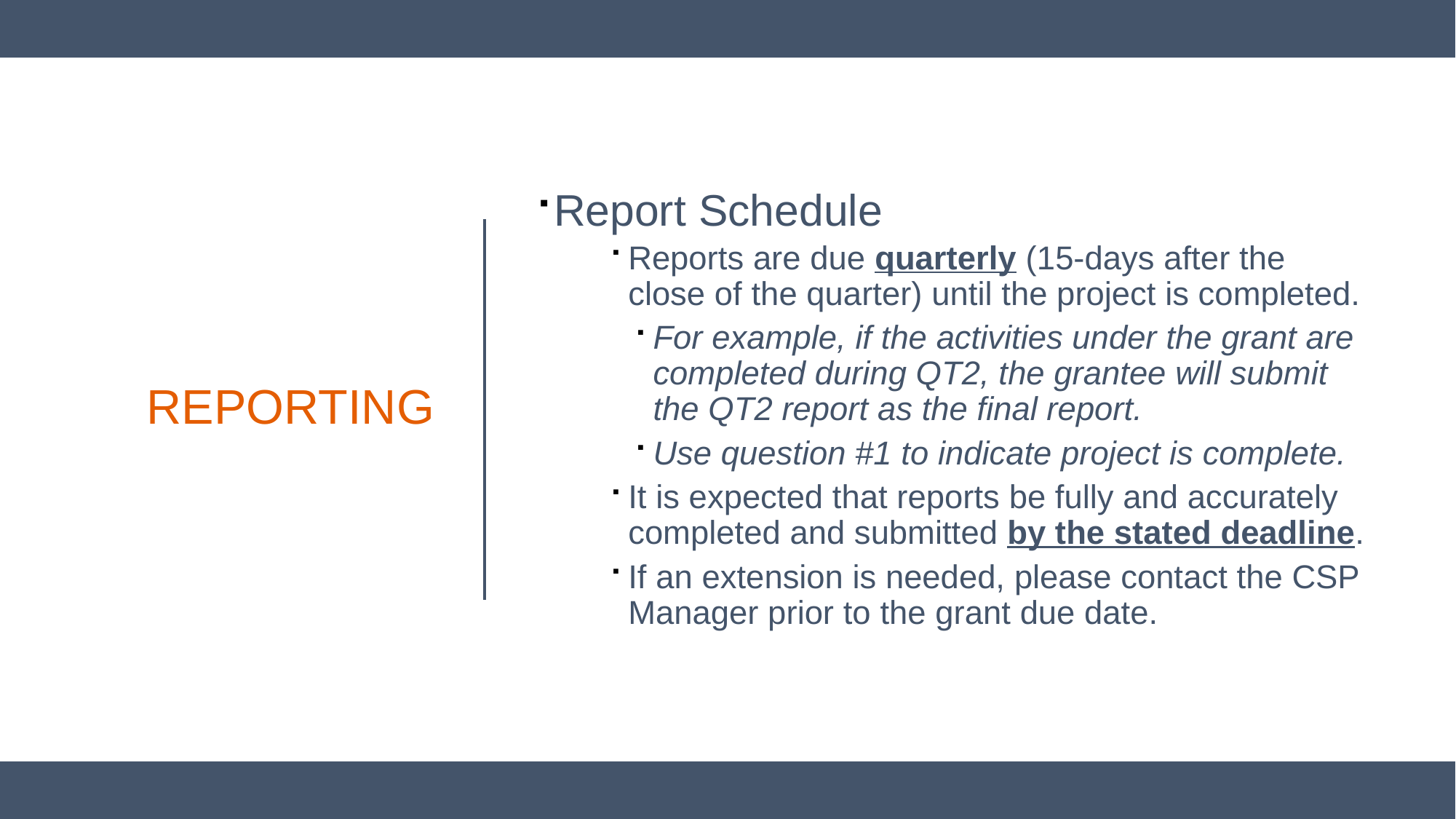

Report Schedule
Reports are due quarterly (15-days after the close of the quarter) until the project is completed.
For example, if the activities under the grant are completed during QT2, the grantee will submit the QT2 report as the final report.
Use question #1 to indicate project is complete.
It is expected that reports be fully and accurately completed and submitted by the stated deadline.
If an extension is needed, please contact the CSP Manager prior to the grant due date.
# reporting